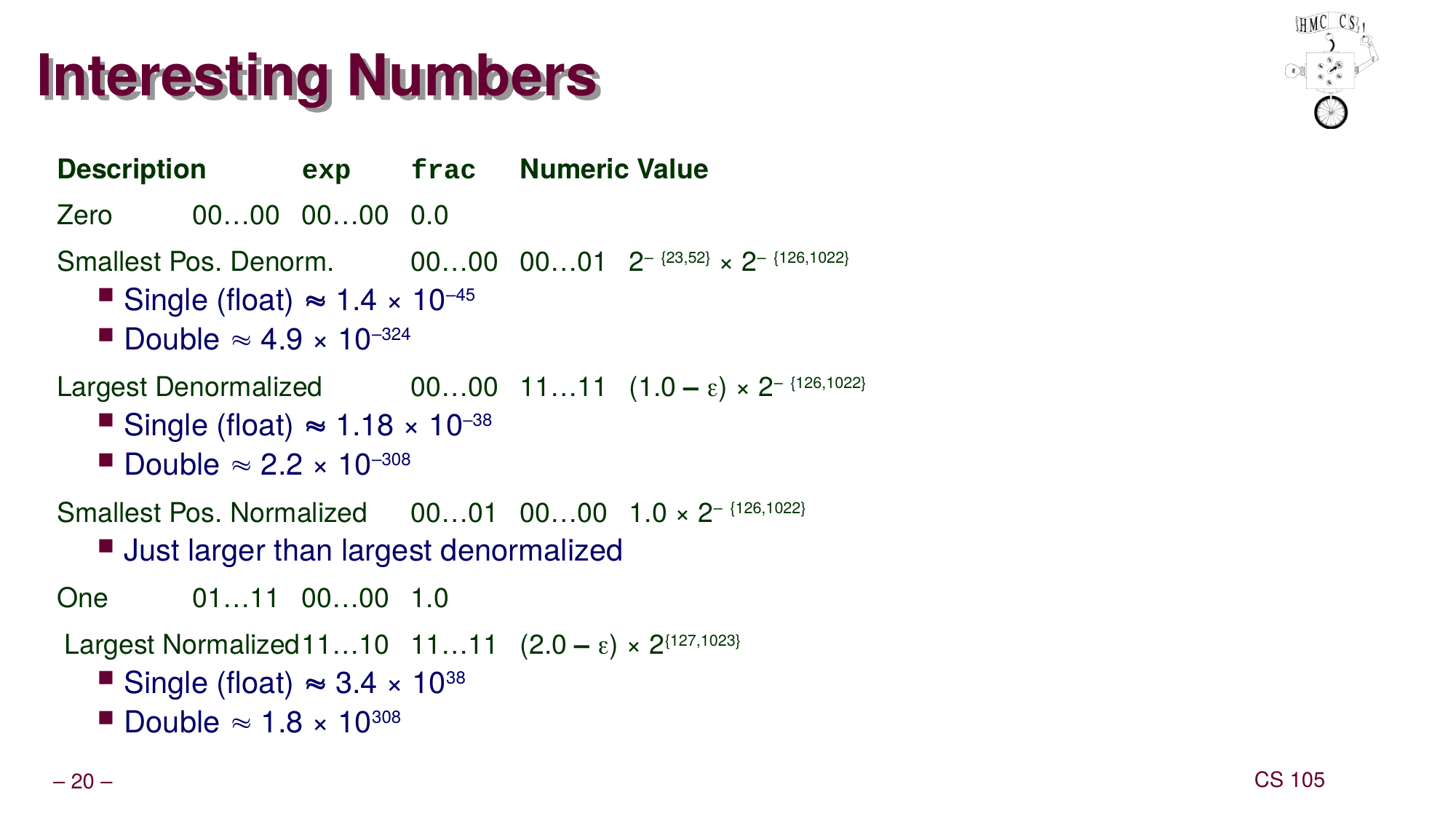

# Interesting Numbers
Description	exp	frac	Numeric Value
Zero	00…00	00…00	0.0
Smallest Pos. Denorm.	00…00	00…01	2– {23,52} × 2– {126,1022}
Single (float) ≈ 1.4 × 10–45
Double ≈ 4.9 × 10–324
Largest Denormalized	00…00	11…11	(1.0 – ε) × 2– {126,1022}
Single (float) ≈ 1.18 × 10–38
Double ≈ 2.2 × 10–308
Smallest Pos. Normalized	00…01	00…00	1.0 × 2– {126,1022}
Just larger than largest denormalized
One	01…11	00…00	1.0
 Largest Normalized	11…10	11…11	(2.0 – ε) × 2{127,1023}
Single (float) ≈ 3.4 × 1038
Double ≈ 1.8 × 10308